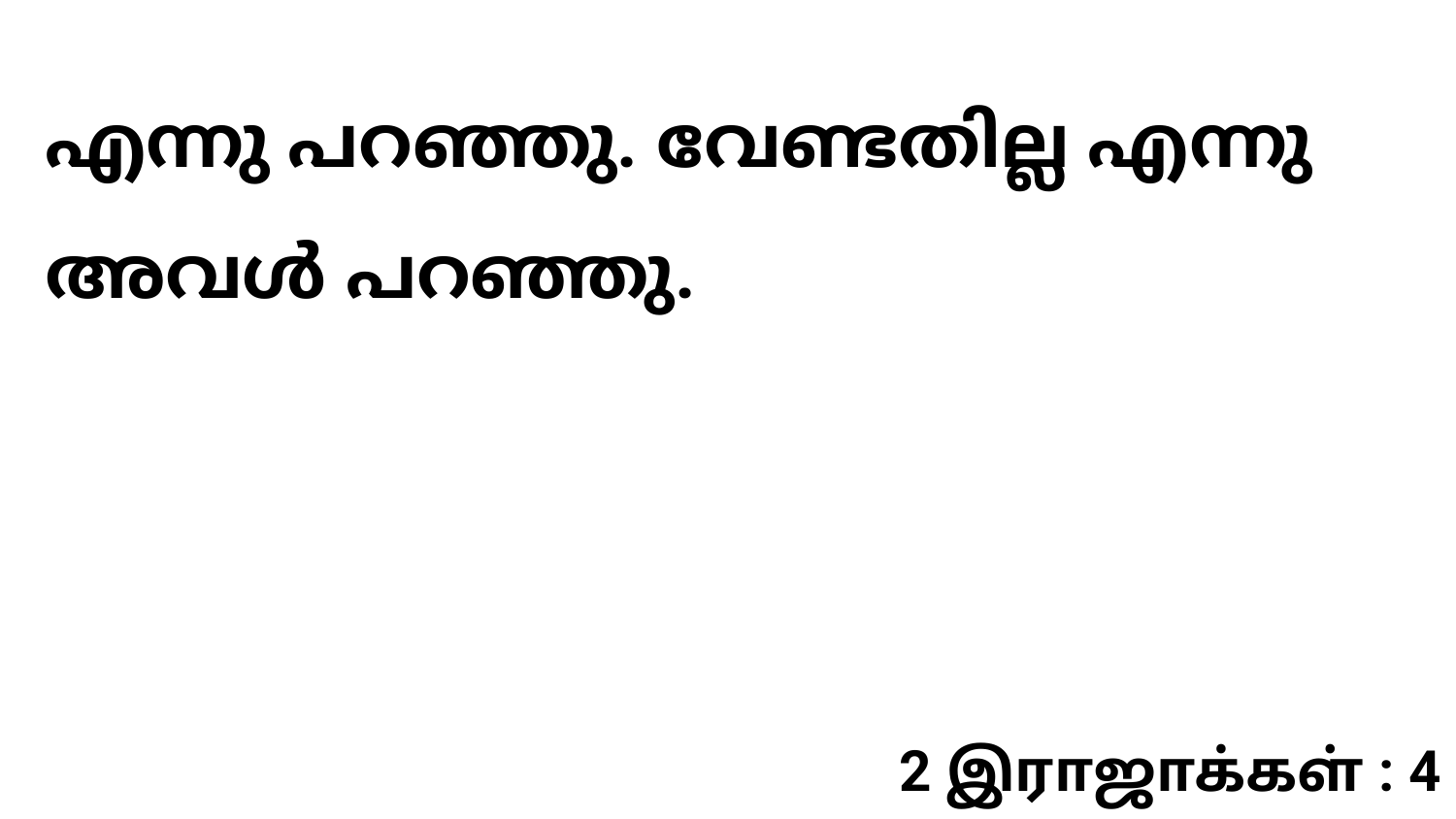

എന്നു പറഞ്ഞു. വേണ്ടതില്ല എന്നു അവൾ പറഞ്ഞു.
2 இராஜாக்கள் : 4